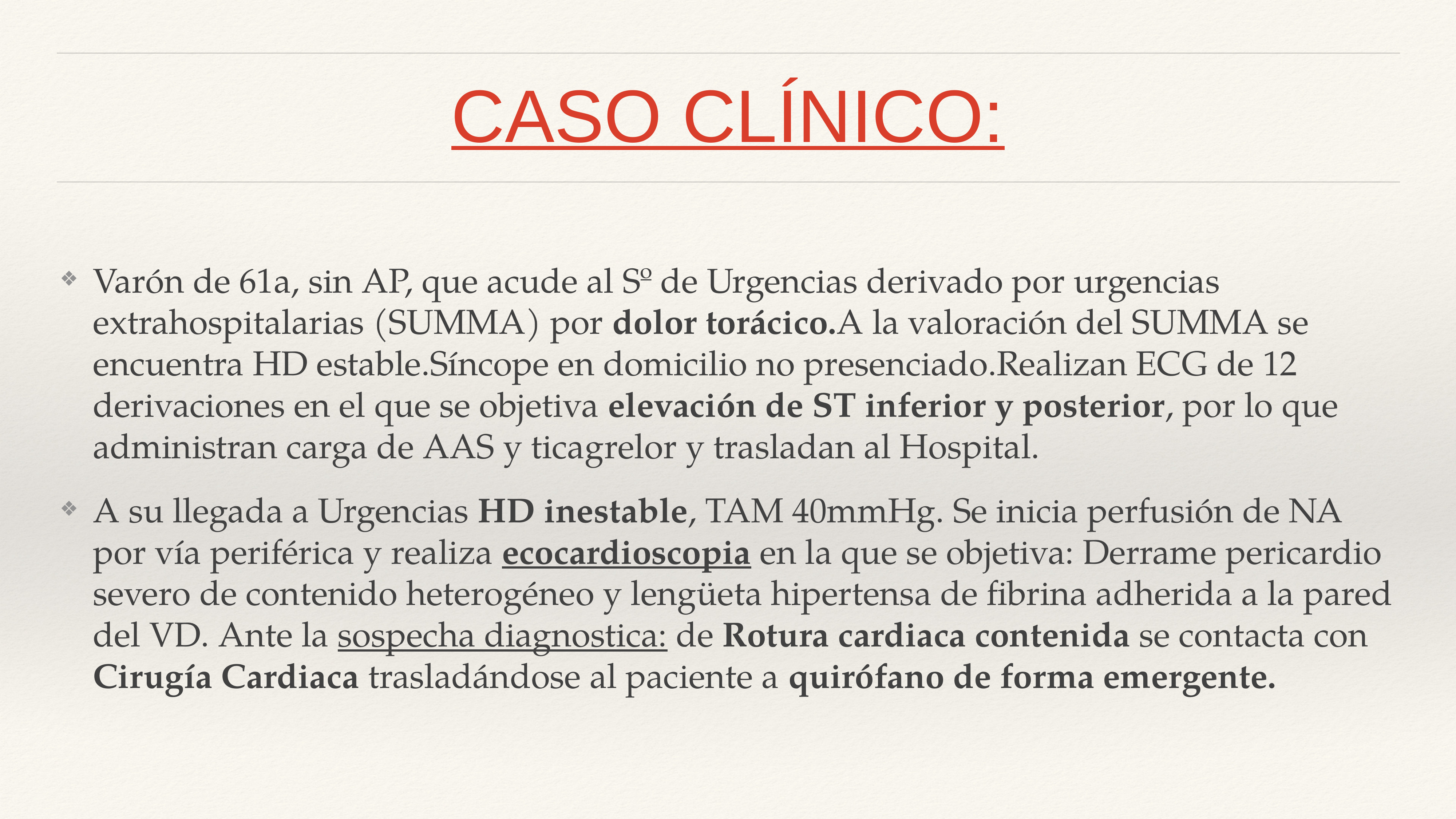

# CASO CLÍNICO:
Varón de 61a, sin AP, que acude al Sº de Urgencias derivado por urgencias extrahospitalarias (SUMMA) por dolor torácico.A la valoración del SUMMA se encuentra HD estable.Síncope en domicilio no presenciado.Realizan ECG de 12 derivaciones en el que se objetiva elevación de ST inferior y posterior, por lo que administran carga de AAS y ticagrelor y trasladan al Hospital.
A su llegada a Urgencias HD inestable, TAM 40mmHg. Se inicia perfusión de NA por vía periférica y realiza ecocardioscopia en la que se objetiva: Derrame pericardio severo de contenido heterogéneo y lengüeta hipertensa de fibrina adherida a la pared del VD. Ante la sospecha diagnostica: de Rotura cardiaca contenida se contacta con Cirugía Cardiaca trasladándose al paciente a quirófano de forma emergente.